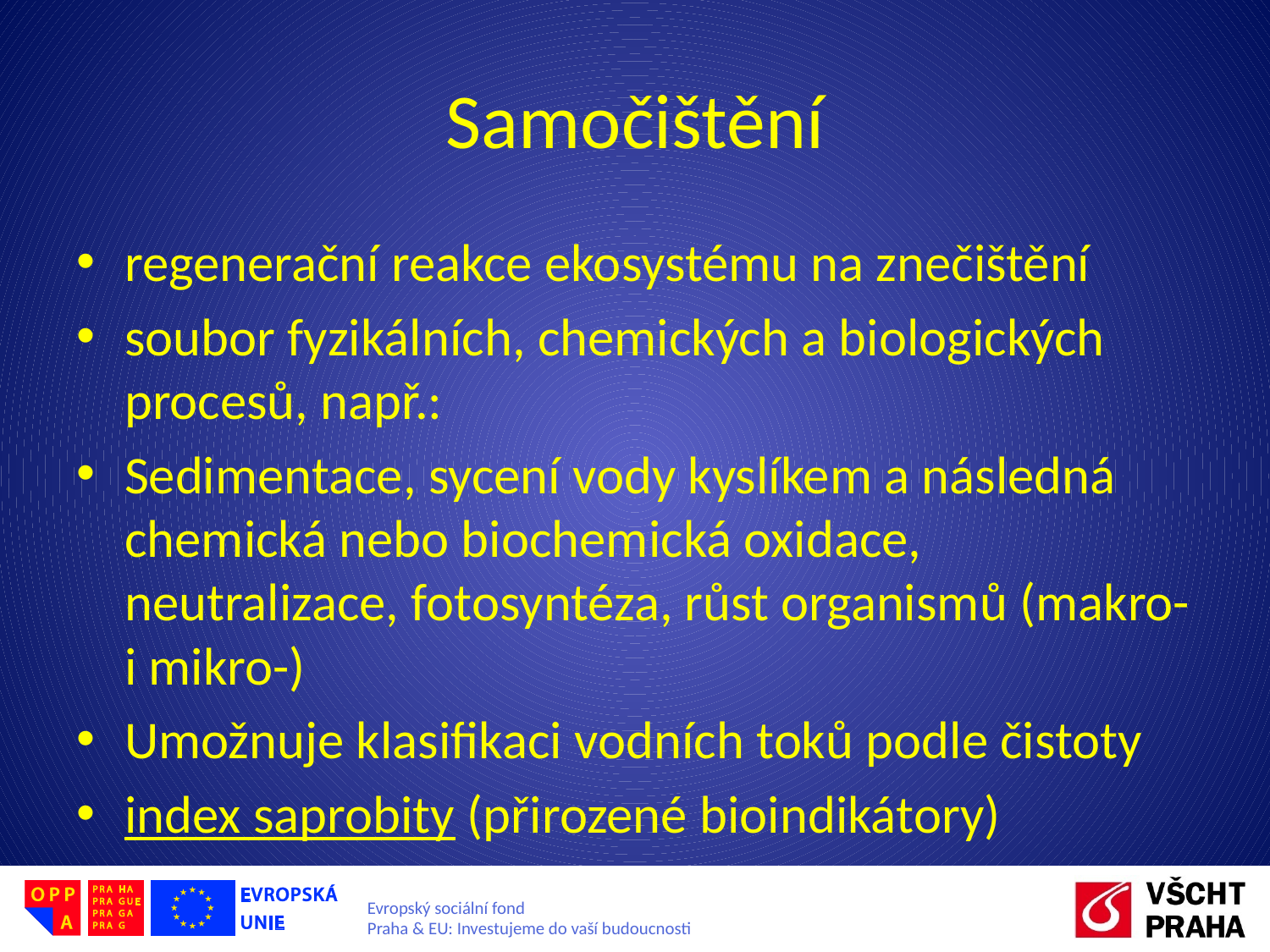

# Samočištění
regenerační reakce ekosystému na znečištění
soubor fyzikálních, chemických a biologických  procesů, např.:
Sedimentace, sycení vody kyslíkem a následná chemická nebo biochemická oxidace, neutralizace, fotosyntéza, růst organismů (makro- i mikro-)
Umožnuje klasifikaci vodních toků podle čistoty
index saprobity (přirozené bioindikátory)